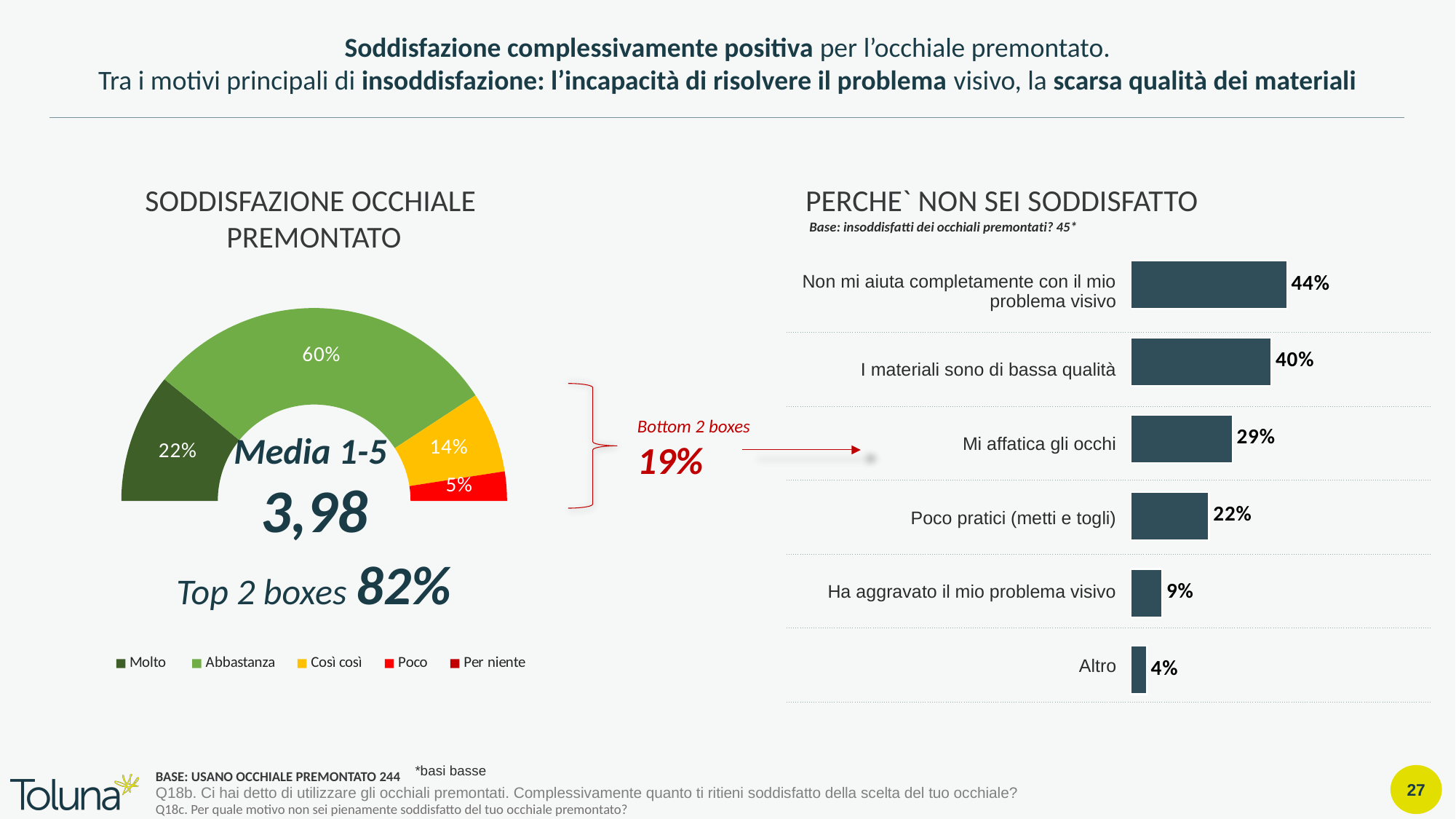

Soddisfazione complessivamente positiva per l’occhiale premontato.
Tra i motivi principali di insoddisfazione: l’incapacità di risolvere il problema visivo, la scarsa qualità dei materiali
SODDISFAZIONE OCCHIALE
PREMONTATO
PERCHE` NON SEI SODDISFATTO
Base: insoddisfatti dei occhiali premontati? 45*

### Chart

| Category | TOT |
|---|---|
| Non mi aiuta completamente con il mio problema visivo | 0.44439999999999996 |
| I materiali sono di bassa qualità | 0.4 |
| Mi affatica gli occhi | 0.2889 |
| Poco pratici (metti e togli) | 0.22219999999999998 |
| Ha aggravato il mio problema visivo | 0.0889 |
| Altro, specificare | 0.0444 |
| Non mi aiuta completamente con il mio problema visivo |  |
| --- | --- |
| I materiali sono di bassa qualità |  |
| Mi affatica gli occhi |  |
| Poco pratici (metti e togli) |  |
| Ha aggravato il mio problema visivo |  |
| Altro |  |

### Chart

| Category | % |
|---|---|
| Molto  | 0.21719999999999998 |
| Abbastanza | 0.5984 |
| Così così | 0.1352 |
| Poco | 0.0492 |
| Per niente | None |
Bottom 2 boxes
19%
Media 1-5
3,98
Top 2 boxes 82%
BASE: USANO OCCHIALE PREMONTATO 244
Q18b. Ci hai detto di utilizzare gli occhiali premontati. Complessivamente quanto ti ritieni soddisfatto della scelta del tuo occhiale?
Q18c. Per quale motivo non sei pienamente soddisfatto del tuo occhiale premontato?
*basi basse